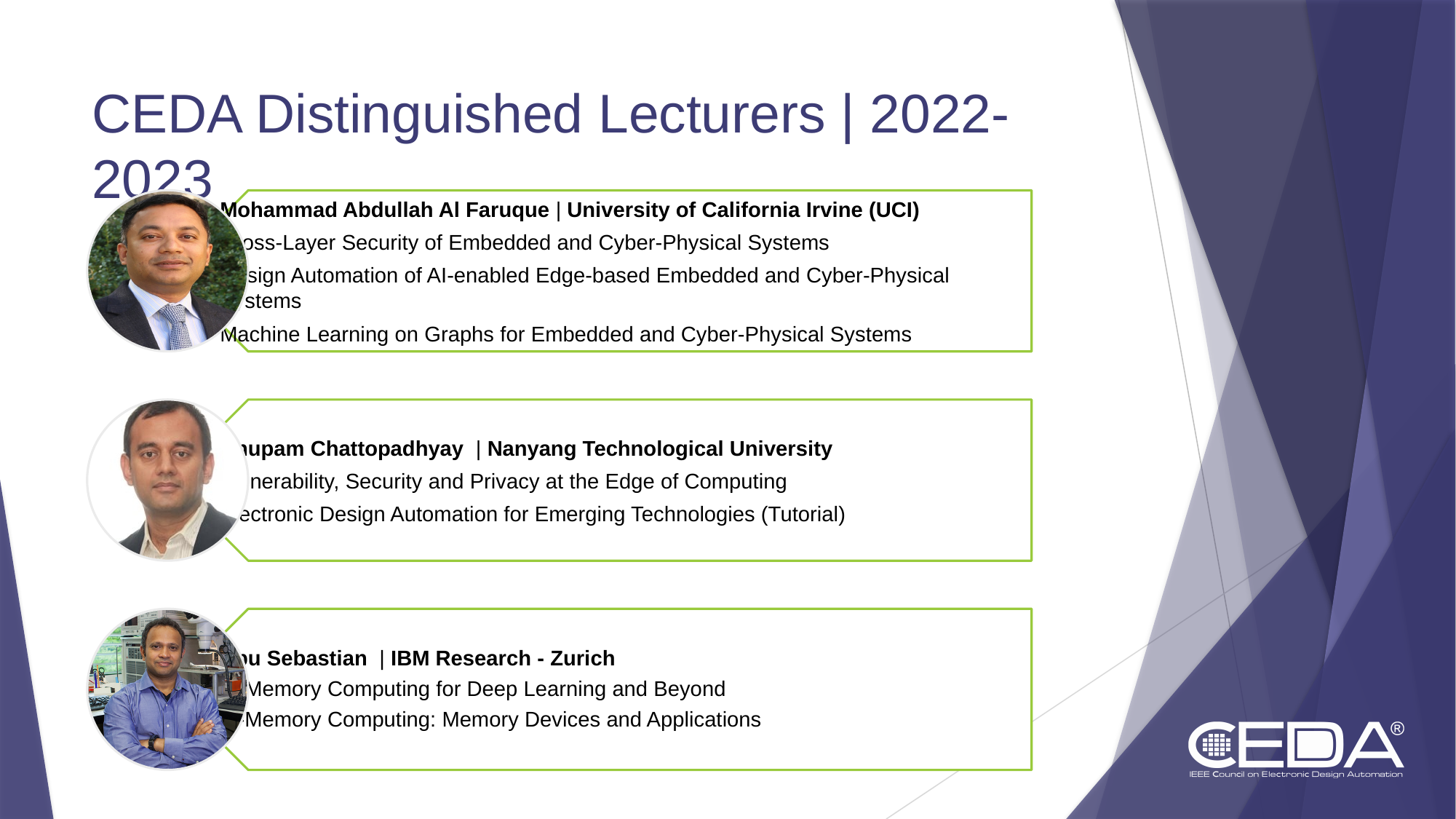

# CEDA Distinguished Lecturers | 2022-2023
Mohammad Abdullah Al Faruque | University of California Irvine (UCI)
Cross-Layer Security of Embedded and Cyber-Physical Systems
Design Automation of AI-enabled Edge-based Embedded and Cyber-Physical Systems
Machine Learning on Graphs for Embedded and Cyber-Physical Systems
Anupam Chattopadhyay  | Nanyang Technological University
Vulnerability, Security and Privacy at the Edge of Computing
Electronic Design Automation for Emerging Technologies (Tutorial)
Abu Sebastian  | IBM Research - Zurich
In-Memory Computing for Deep Learning and Beyond
In-Memory Computing: Memory Devices and Applications